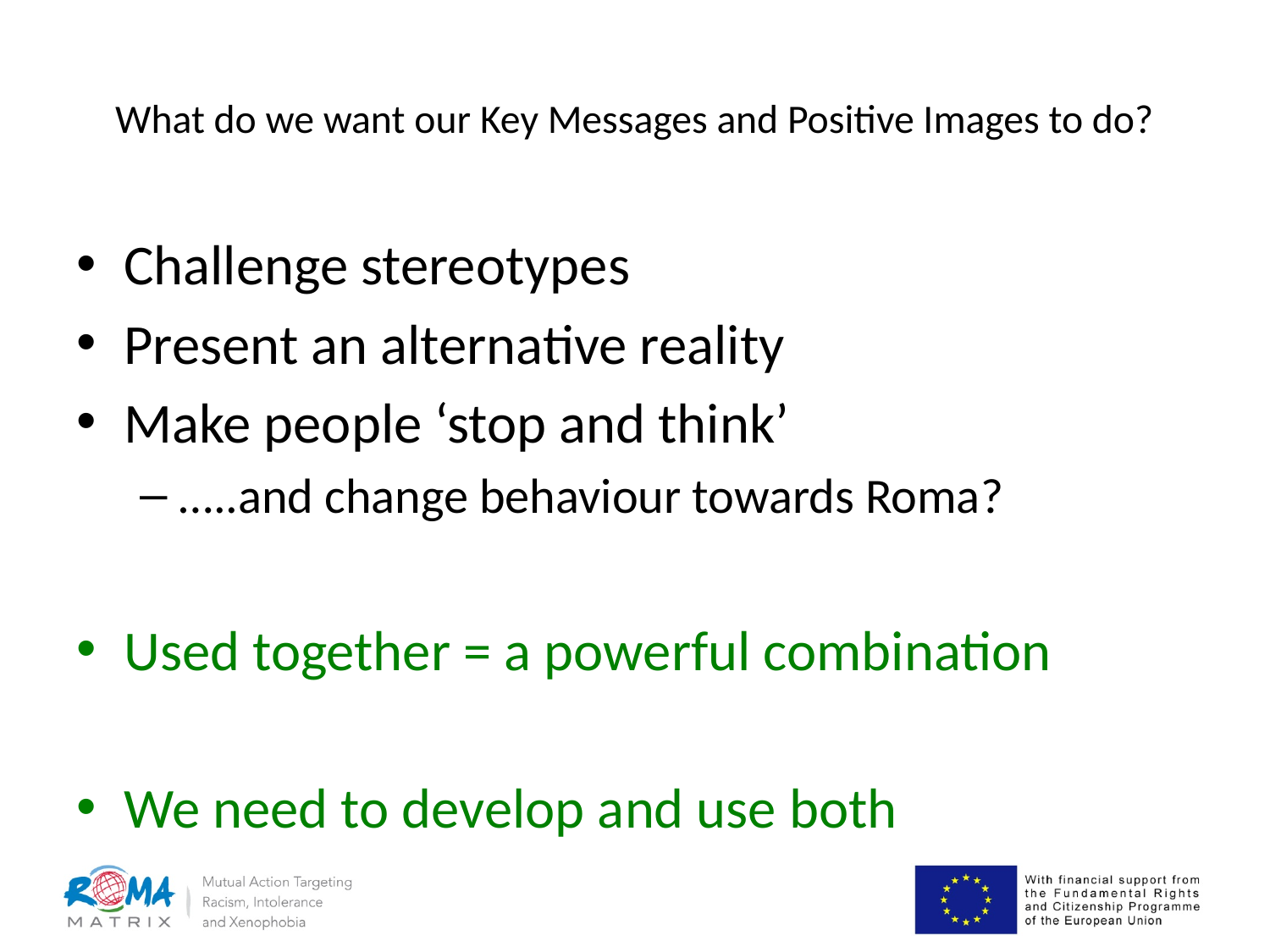

# What do we want our Key Messages and Positive Images to do?
Challenge stereotypes
Present an alternative reality
Make people ‘stop and think’
…..and change behaviour towards Roma?

Used together = a powerful combination

We need to develop and use both